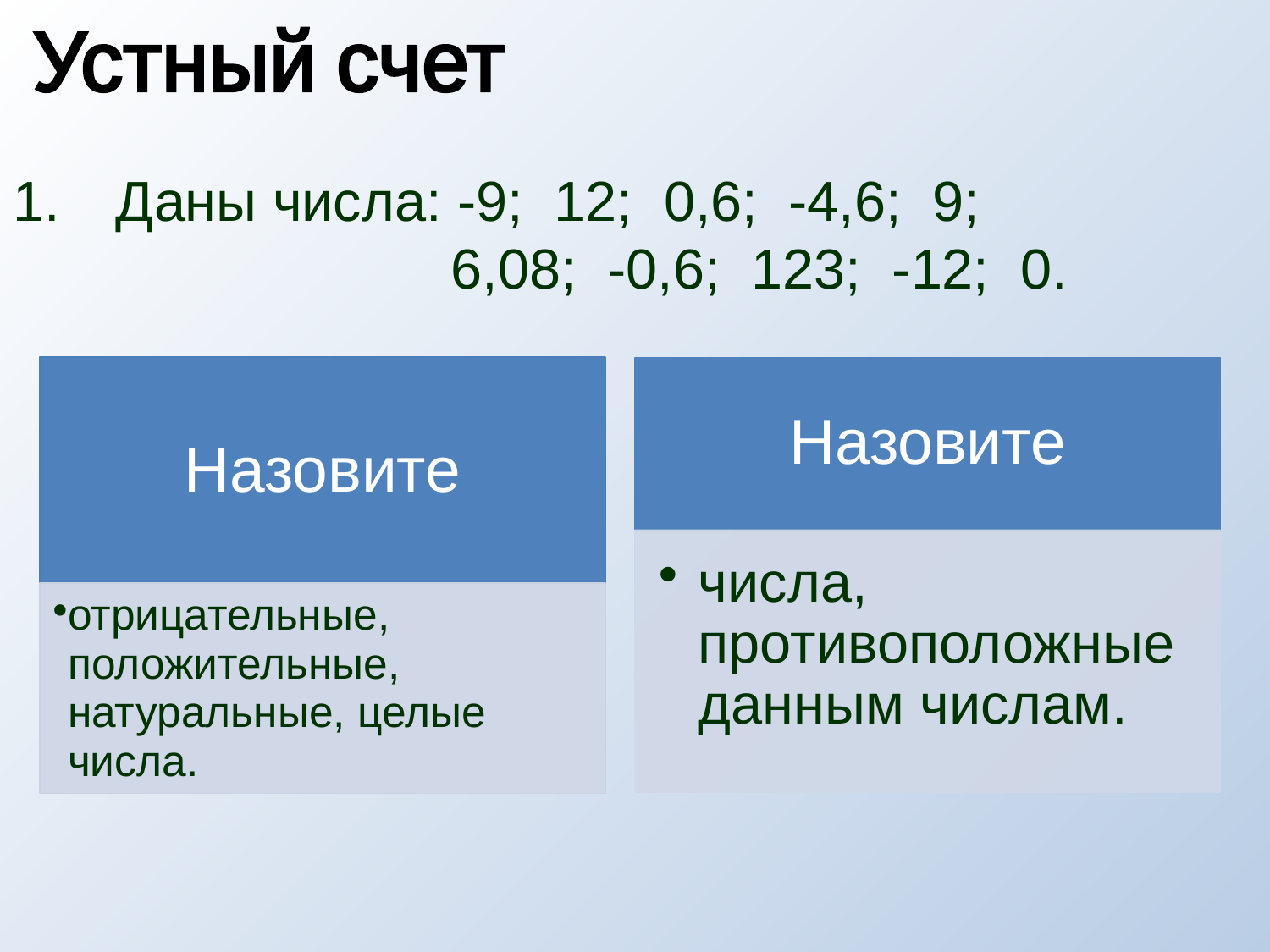

Устный счет
Даны числа: -9;  12;  0,6;  -4,6;  9;
                            6,08;  -0,6;  123;  -12;  0.
Назовите
отрицательные, положительные, натуральные, целые числа.
Назовите
числа, противоположные данным числам.